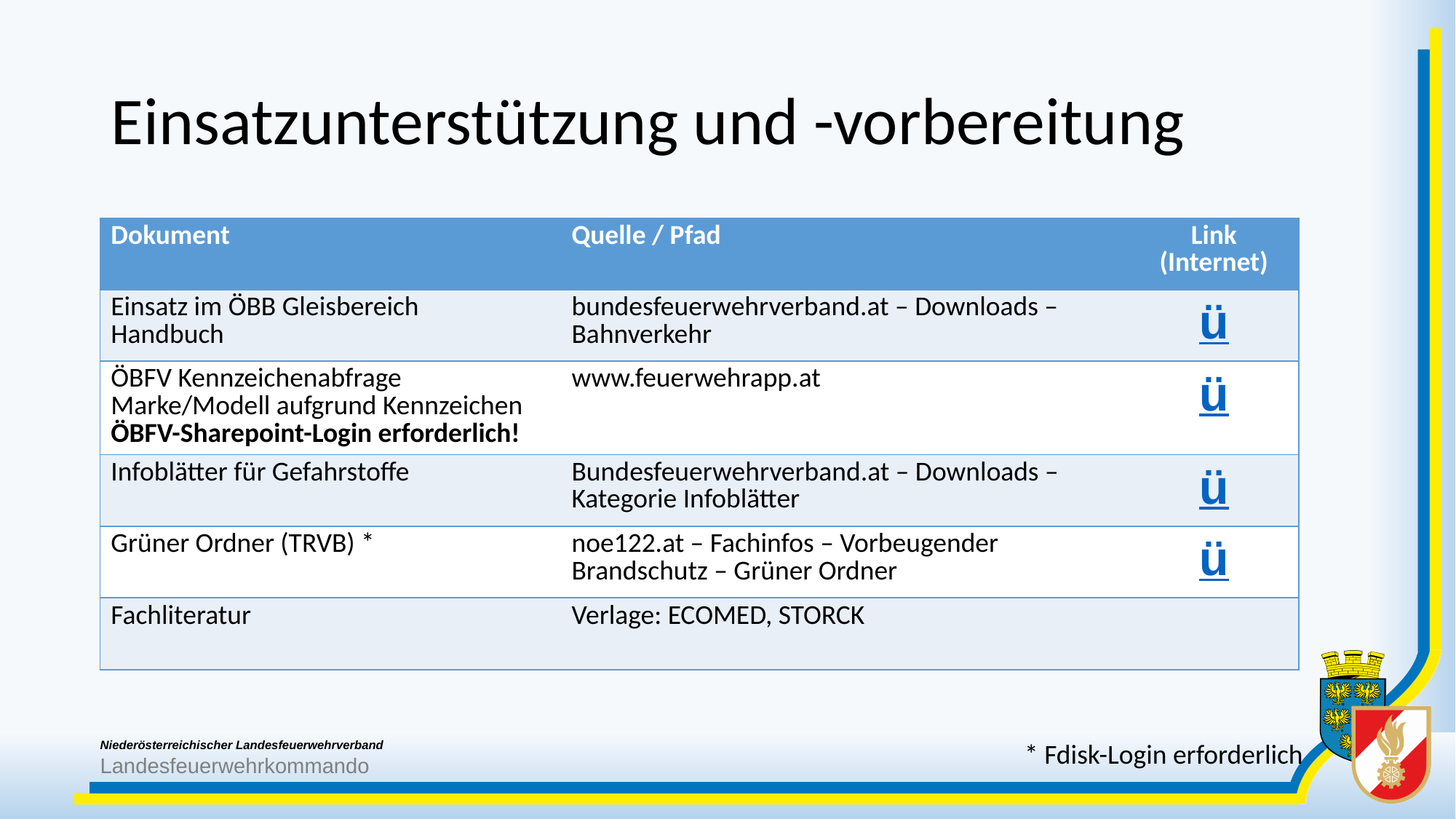

# Einsatzunterstützung und -vorbereitung
https://www.bundesfeuerwehrverband.at/wp-content/uploads/2019/11/2019-10-31_Handbuch_Einsatz_im_%C3%96BB-Gleisbereich.pdf
| Dokument | Quelle / Pfad | Link (Internet) |
| --- | --- | --- |
| Einsatz im ÖBB Gleisbereich Handbuch | bundesfeuerwehrverband.at – Downloads – Bahnverkehr | ü |
| ÖBFV Kennzeichenabfrage Marke/Modell aufgrund Kennzeichen ÖBFV-Sharepoint-Login erforderlich! | www.feuerwehrapp.at | ü |
| Infoblätter für Gefahrstoffe | Bundesfeuerwehrverband.at – Downloads – Kategorie Infoblätter | ü |
| Grüner Ordner (TRVB) \* | noe122.at – Fachinfos – Vorbeugender Brandschutz – Grüner Ordner | ü |
| Fachliteratur | Verlage: ECOMED, STORCK |  |
* Fdisk-Login erforderlich